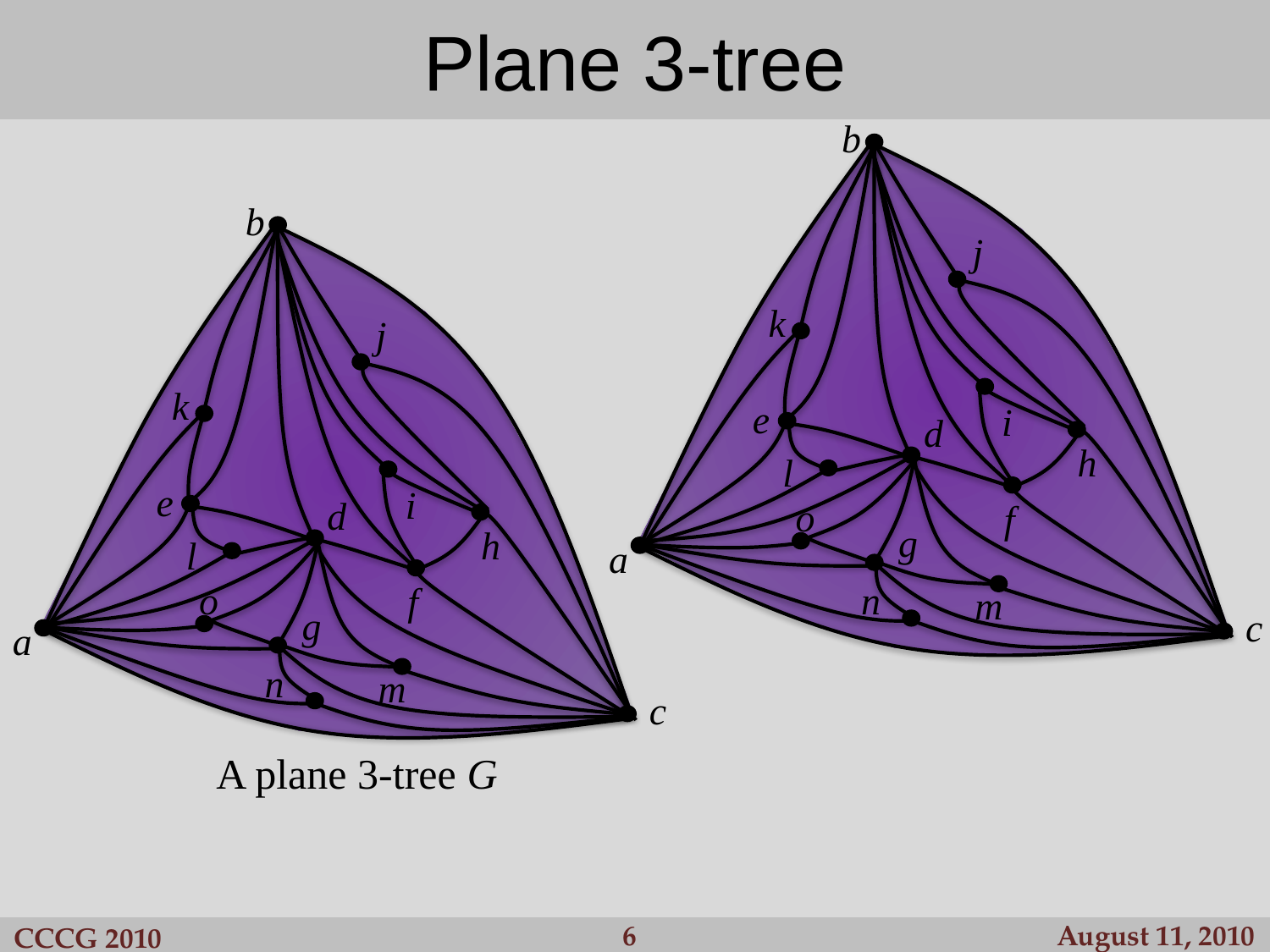

Previous Results
Plane 3-tree
b

a

c

b

j

k

e
i
d

h
l

o
f

g
a

n
m

c

j

k

e
i
d

h
l

o
f

g

n
m

A plane 3-tree G
August 11, 2010
CCCG 2010

 6